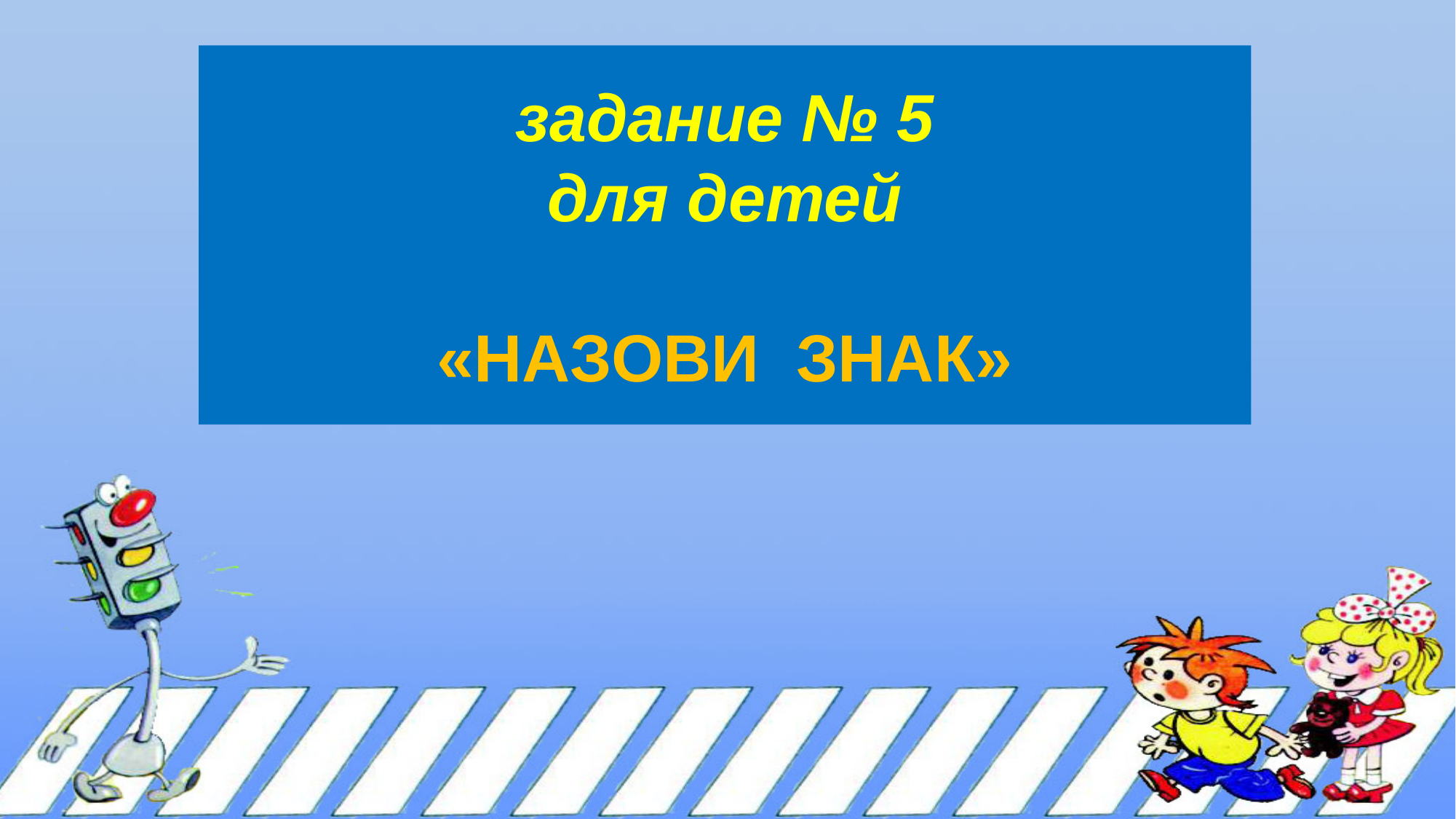

# задание № 5 для детей «НАЗОВИ  ЗНАК»